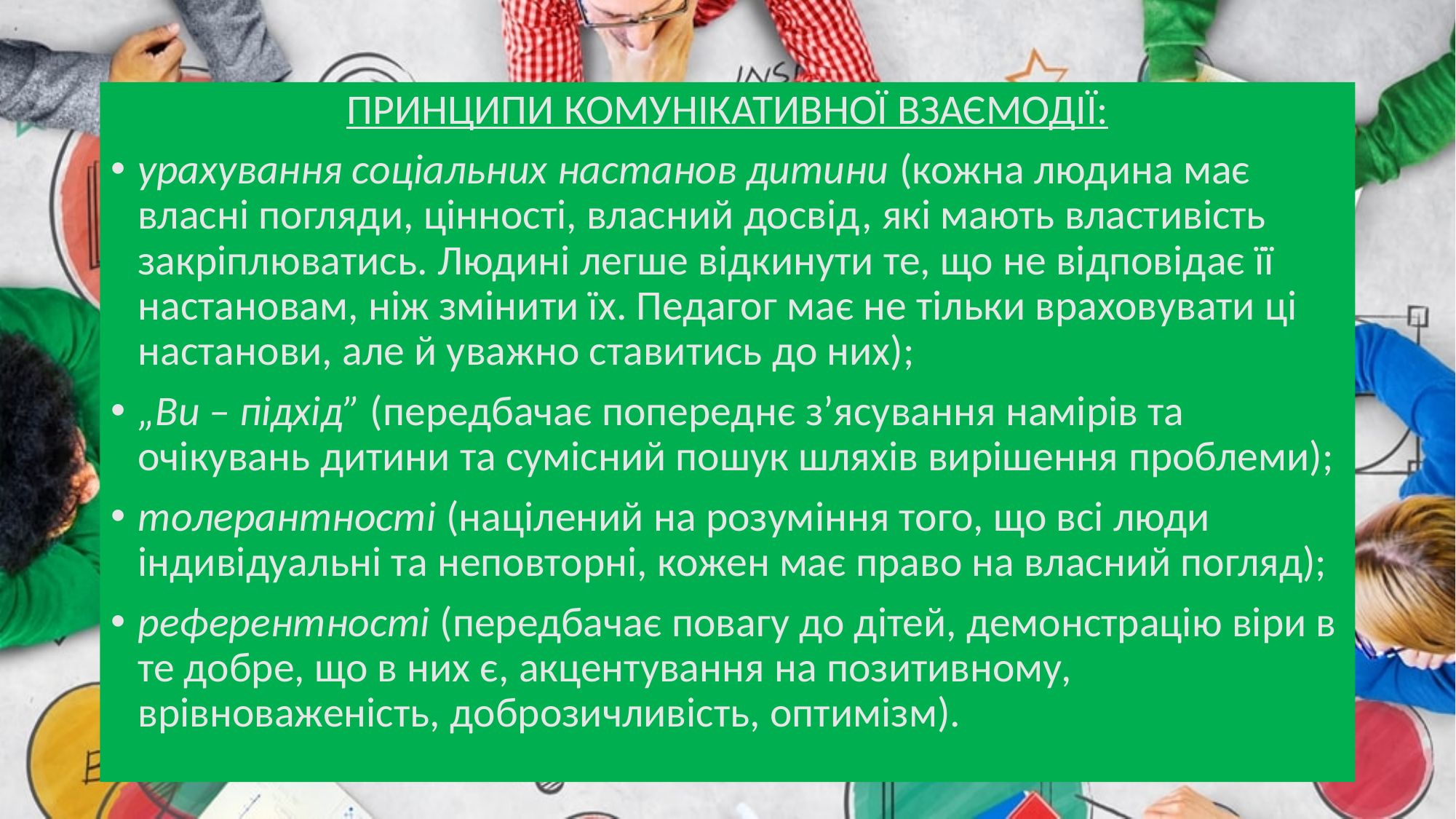

ПРИНЦИПИ КОМУНІКАТИВНОЇ ВЗАЄМОДІЇ:
урахування соціальних настанов дитини (кожна людина має власні погляди, цінності, власний досвід, які мають властивість закріплюватись. Людині легше відкинути те, що не відповідає її настановам, ніж змінити їх. Педагог має не тільки враховувати ці настанови, але й уважно ставитись до них);
„Ви – підхід” (передбачає попереднє з’ясування намірів та очікувань дитини та сумісний пошук шляхів вирішення проблеми);
толерантності (націлений на розуміння того, що всі люди індивідуальні та неповторні, кожен має право на власний погляд);
референтності (передбачає повагу до дітей, демонстрацію віри в те добре, що в них є, акцентування на позитивному, врівноваженість, доброзичливість, оптимізм).